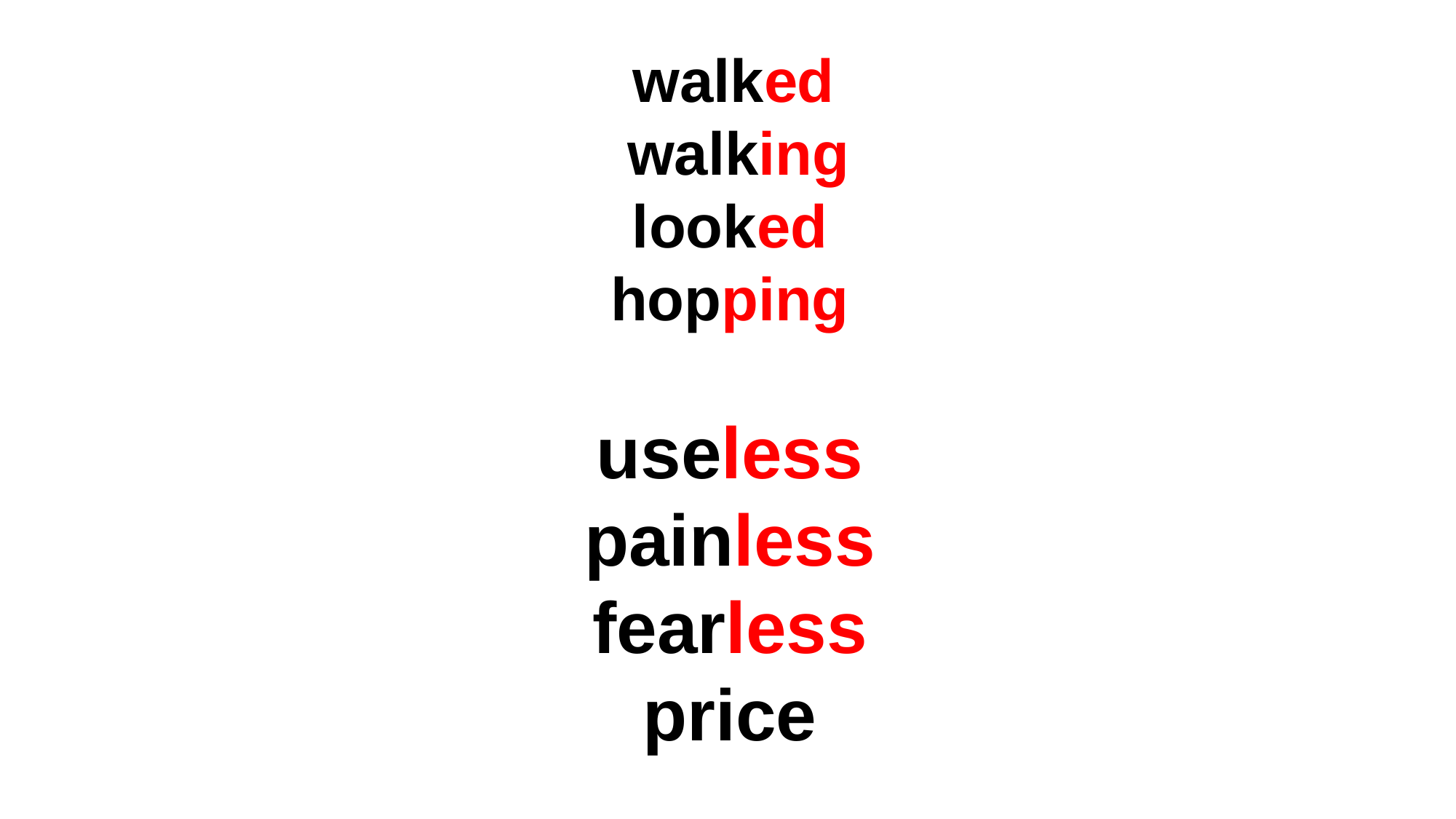

walked
 walking
looked
hopping

useless
painless
fearless
price